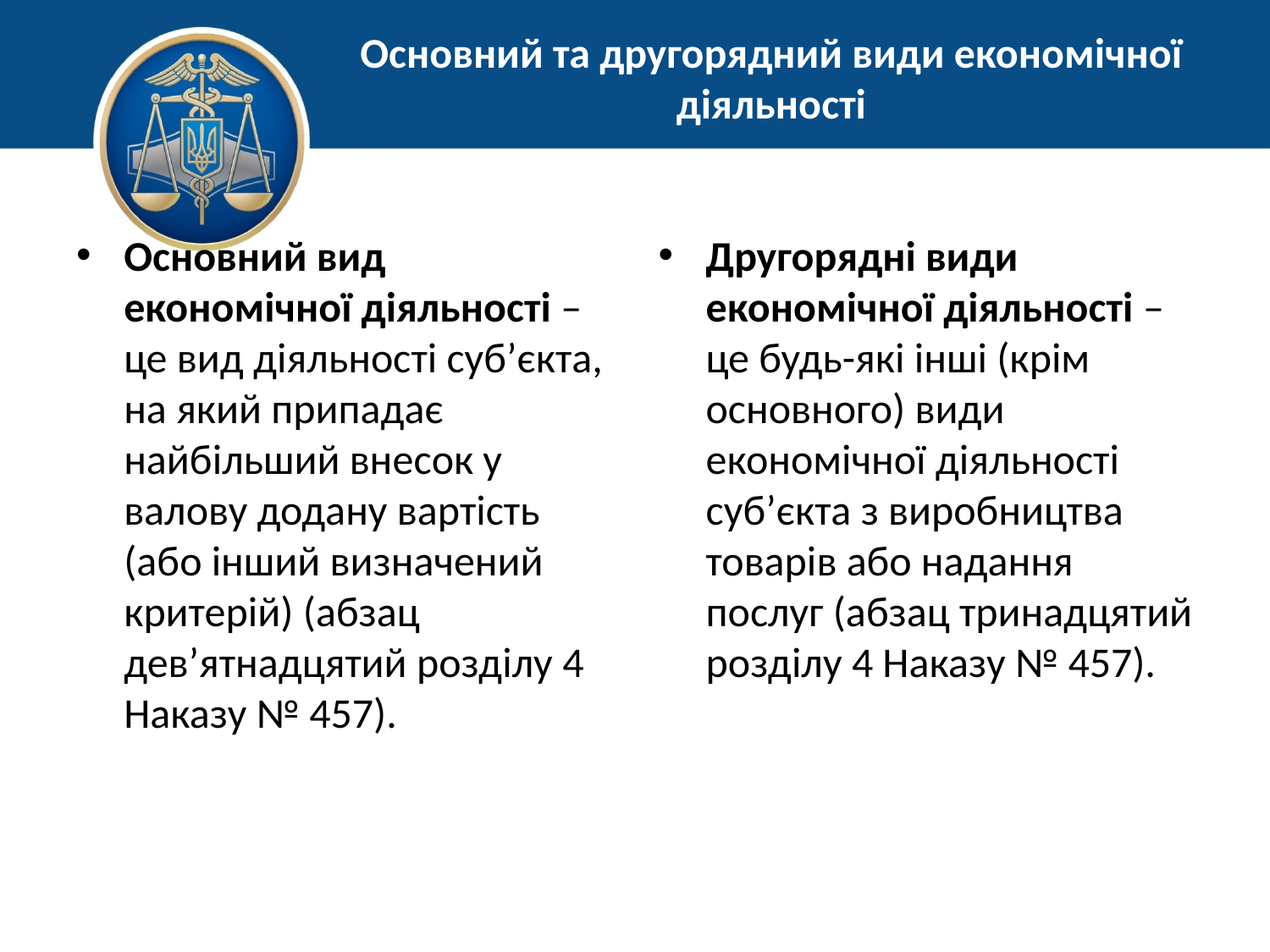

# Основний та другорядний види економічної діяльності
Основний вид економічної діяльності – це вид діяльності суб’єкта, на який припадає найбільший внесок у валову додану вартість (або інший визначений критерій) (абзац дев’ятнадцятий розділу 4 Наказу № 457).

Другорядні види економічної діяльності – це будь-які інші (крім основного) види економічної діяльності суб’єкта з виробництва товарів або надання послуг (абзац тринадцятий розділу 4 Наказу № 457).